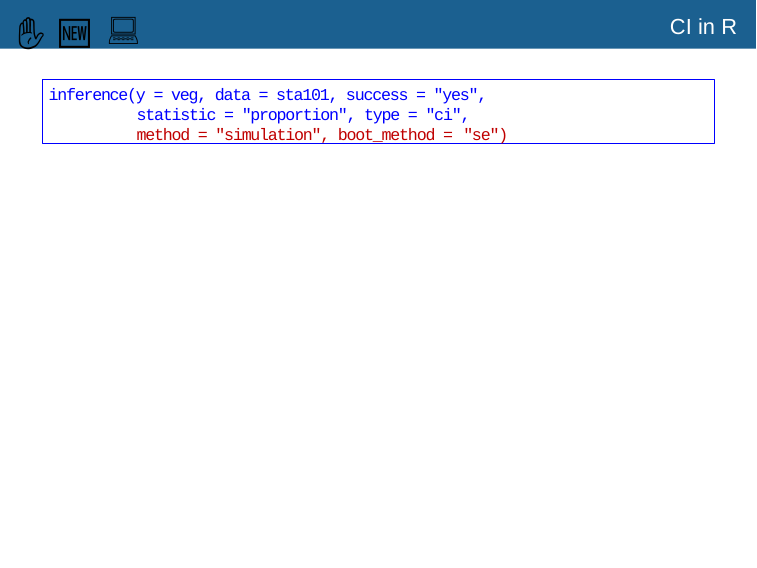

✋
🆕
🖳
# CI in R
inference(y = veg, data = sta101, success = "yes",  statistic = "proportion", type = "ci",  method = "simulation", boot_method = "se")